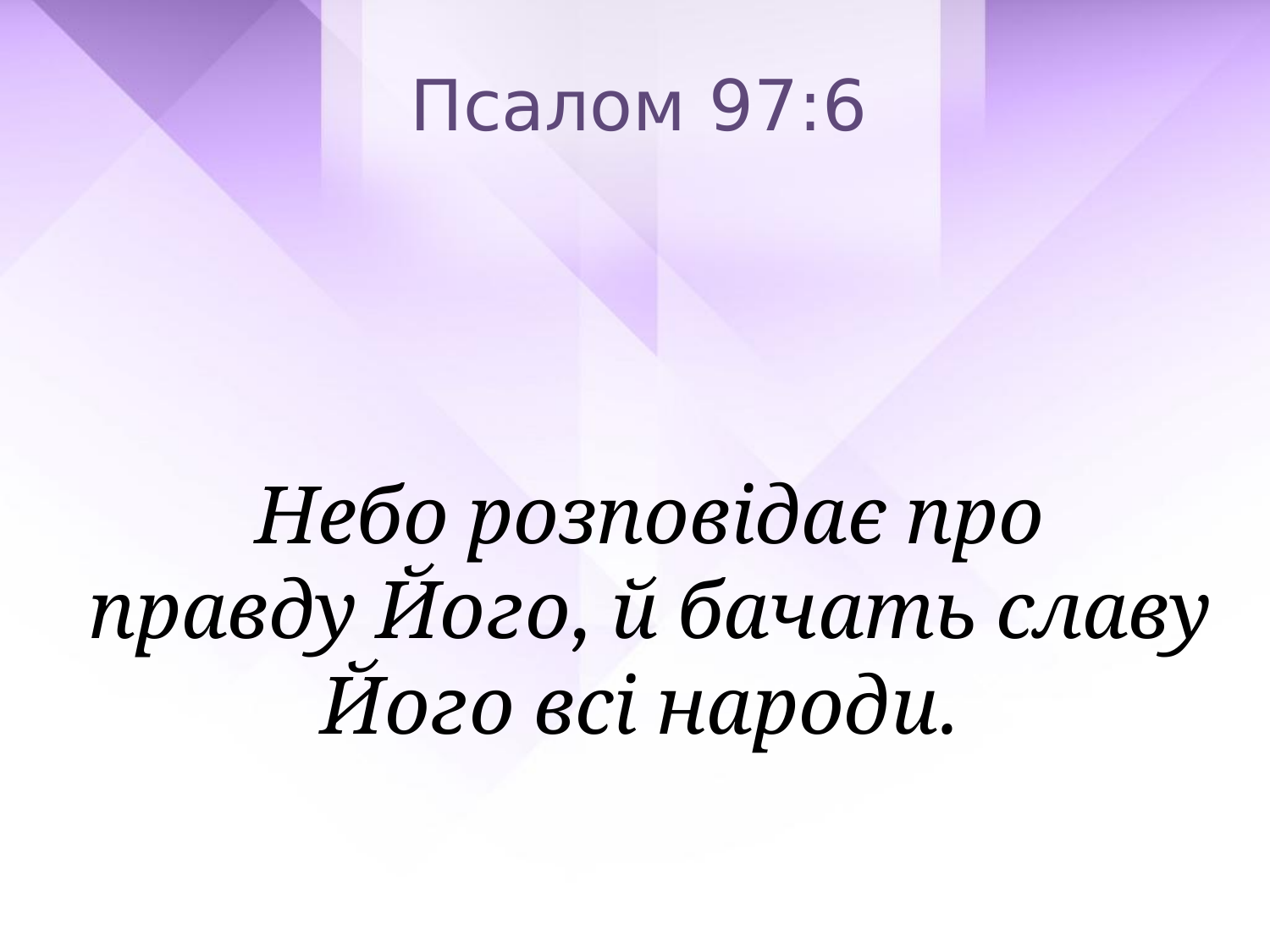

Псалом 97:6

Небо розповідає про
правду Його, й бачать славу Його всі народи.